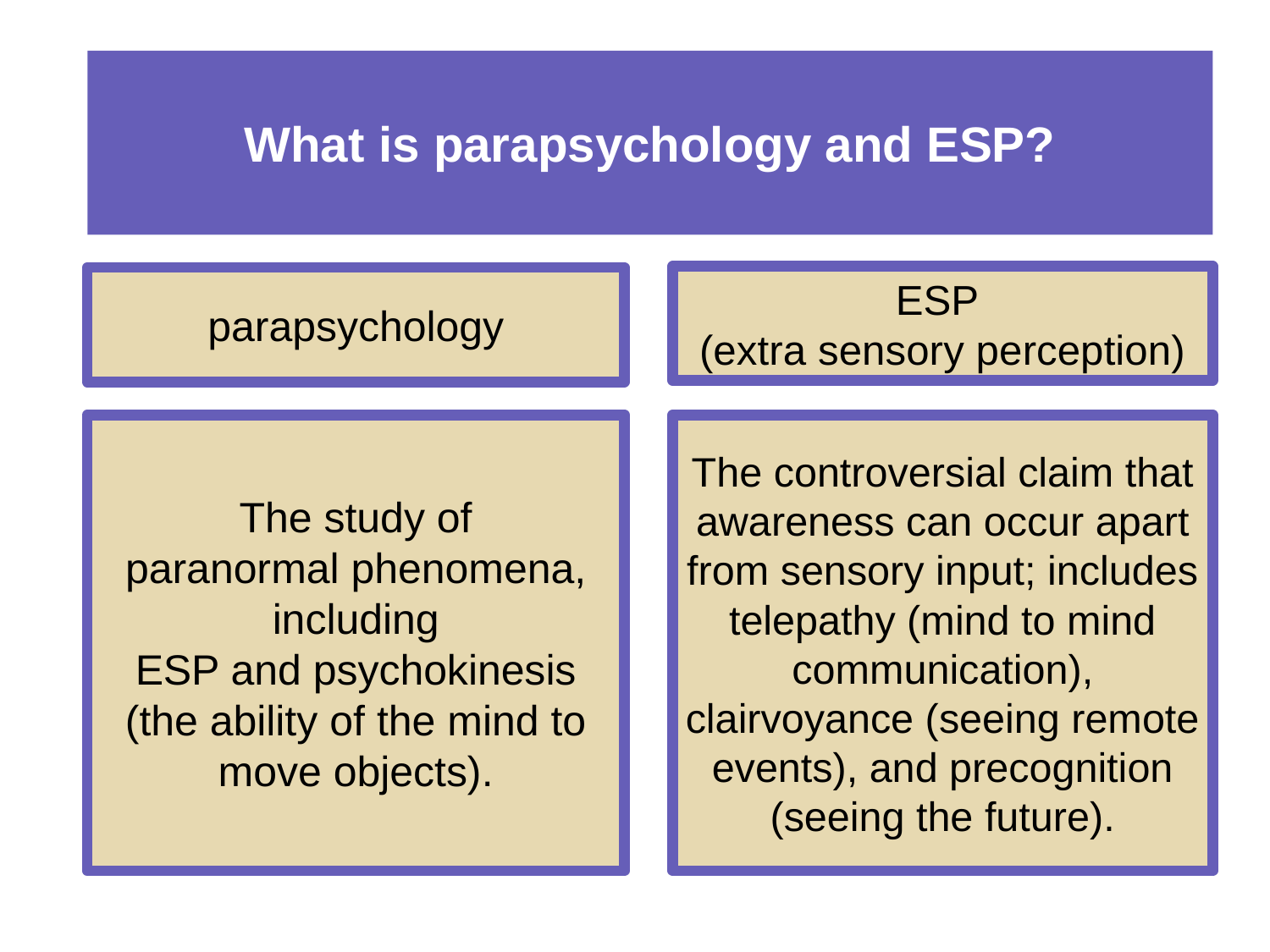

# What is parapsychology and ESP?
ESP
(extra sensory perception)
parapsychology
The study of
paranormal phenomena, including
ESP and psychokinesis (the ability of the mind to move objects).
The controversial claim that awareness can occur apart from sensory input; includes telepathy (mind to mind communication),
clairvoyance (seeing remote events), and precognition (seeing the future).